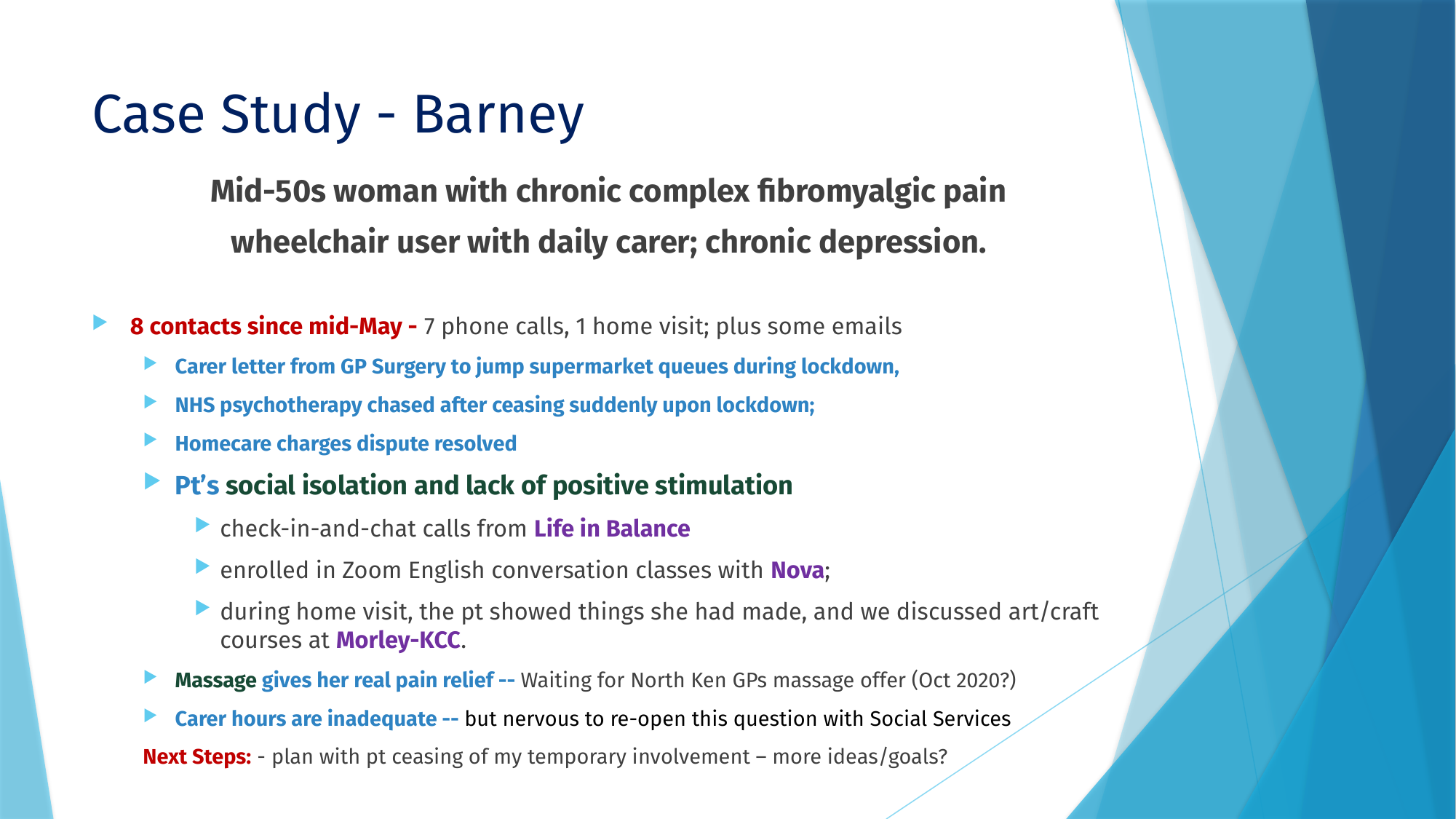

# Case Study - Barney
Mid-50s woman with chronic complex fibromyalgic pain
wheelchair user with daily carer; chronic depression.

8 contacts since mid-May - 7 phone calls, 1 home visit; plus some emails
Carer letter from GP Surgery to jump supermarket queues during lockdown,
NHS psychotherapy chased after ceasing suddenly upon lockdown;
Homecare charges dispute resolved
Pt’s social isolation and lack of positive stimulation
check-in-and-chat calls from Life in Balance
enrolled in Zoom English conversation classes with Nova;
during home visit, the pt showed things she had made, and we discussed art/craft courses at Morley-KCC.
Massage gives her real pain relief -- Waiting for North Ken GPs massage offer (Oct 2020?)
Carer hours are inadequate -- but nervous to re-open this question with Social Services
Next Steps: - plan with pt ceasing of my temporary involvement – more ideas/goals?